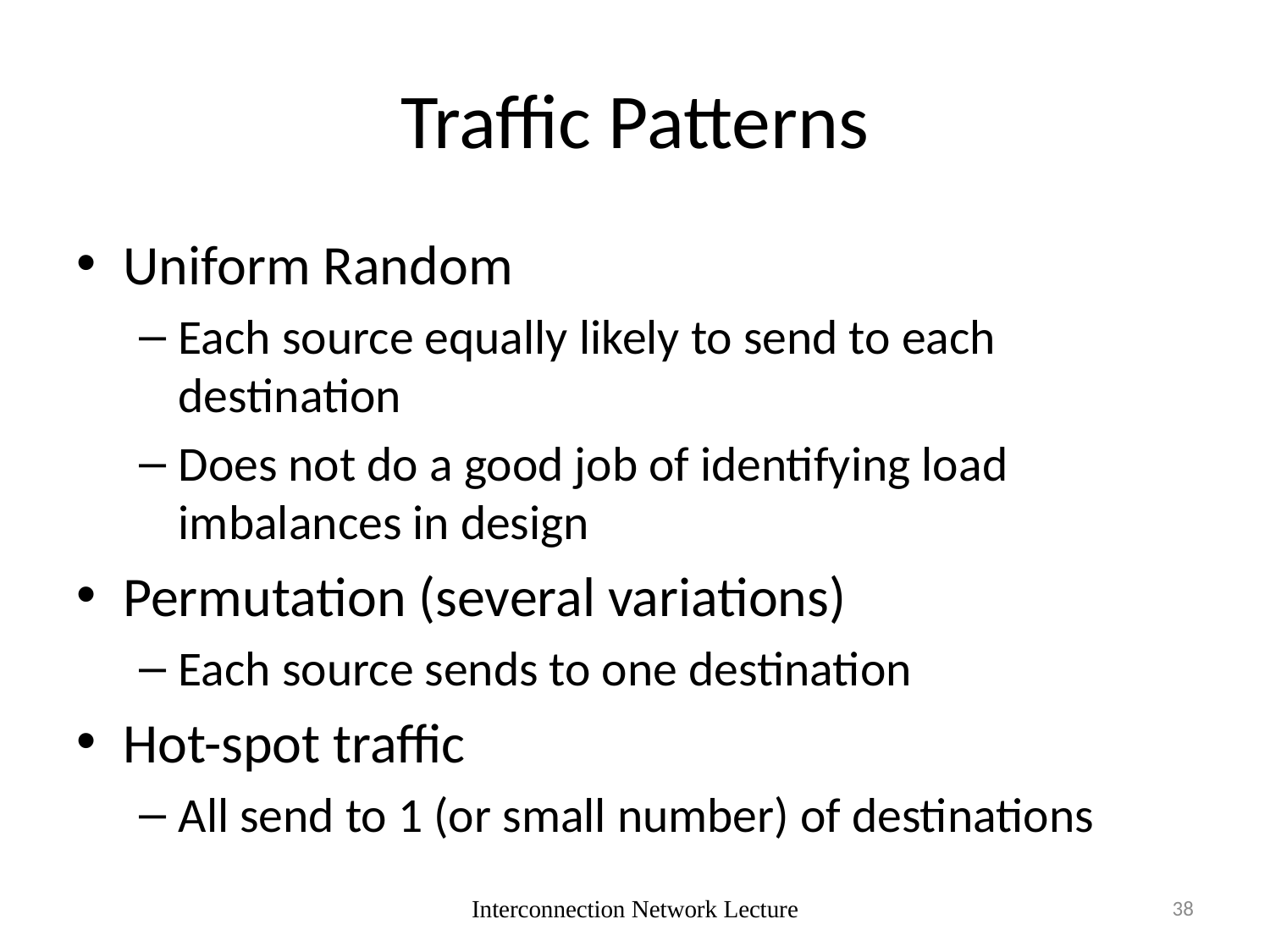

# Traffic Patterns
Uniform Random
Each source equally likely to send to each destination
Does not do a good job of identifying load imbalances in design
Permutation (several variations)
Each source sends to one destination
Hot-spot traffic
All send to 1 (or small number) of destinations
Interconnection Network Lecture
38